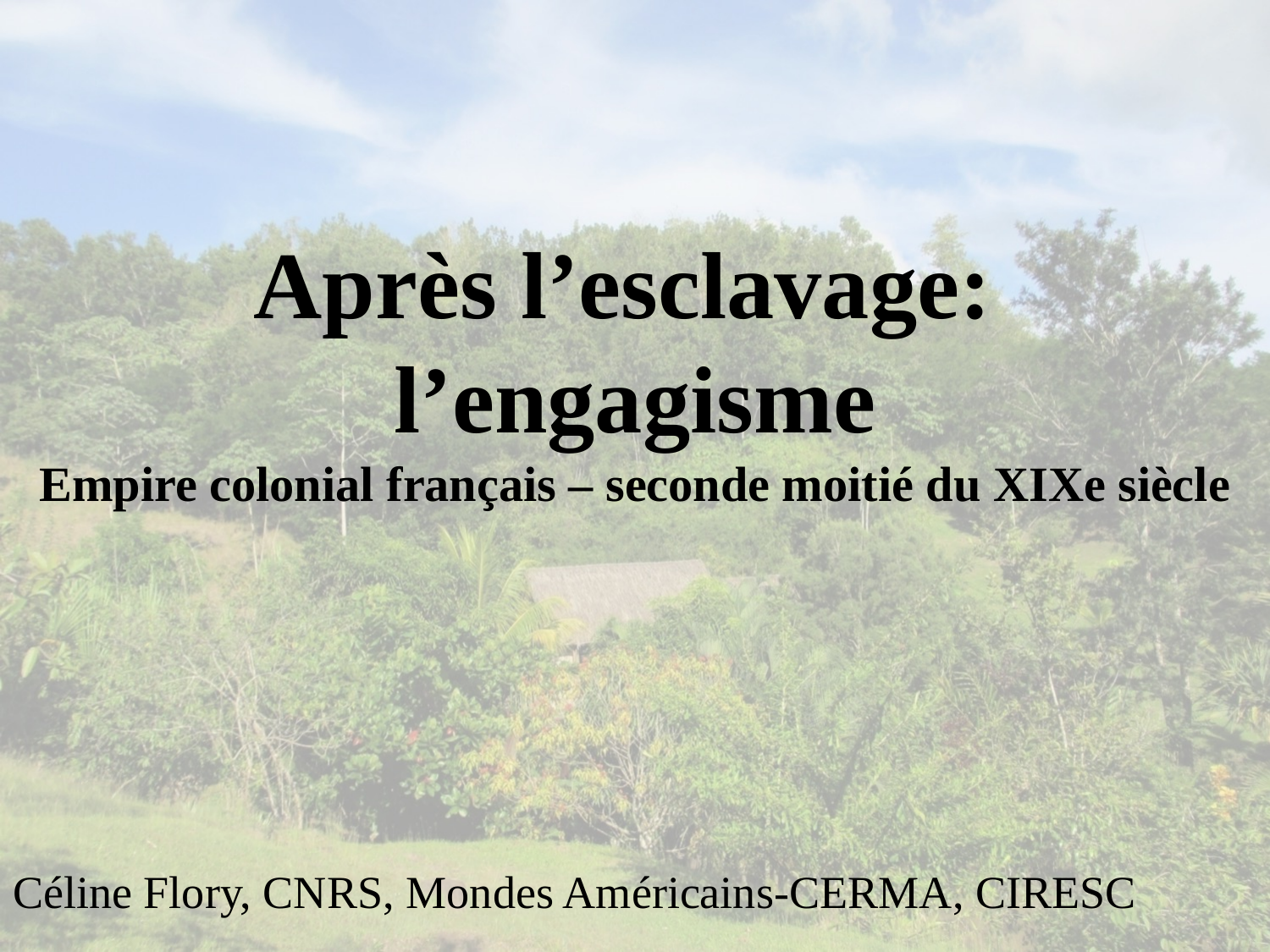

# Après l’esclavage: l’engagisme Empire colonial français – seconde moitié du XIXe siècle
Céline Flory, CNRS, Mondes Américains-CERMA, CIRESC